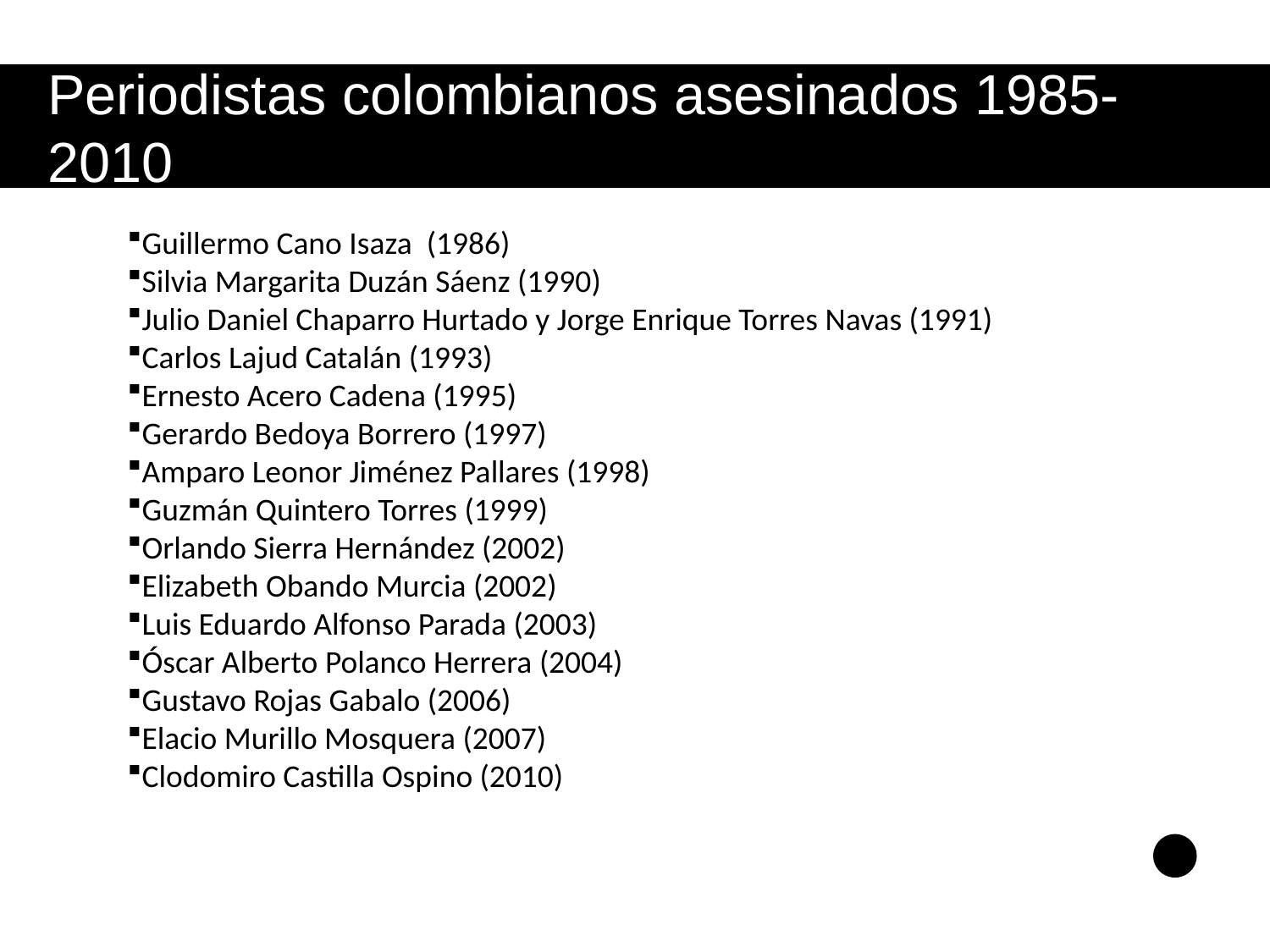

Periodistas colombianos asesinados 1985-2010

Guillermo Cano Isaza  (1986)
Silvia Margarita Duzán Sáenz (1990)
Julio Daniel Chaparro Hurtado y Jorge Enrique Torres Navas (1991)
Carlos Lajud Catalán (1993)
Ernesto Acero Cadena (1995)
Gerardo Bedoya Borrero (1997)
Amparo Leonor Jiménez Pallares (1998)
Guzmán Quintero Torres (1999)
Orlando Sierra Hernández (2002)
Elizabeth Obando Murcia (2002)
Luis Eduardo Alfonso Parada (2003)
Óscar Alberto Polanco Herrera (2004)
Gustavo Rojas Gabalo (2006)
Elacio Murillo Mosquera (2007)
Clodomiro Castilla Ospino (2010)